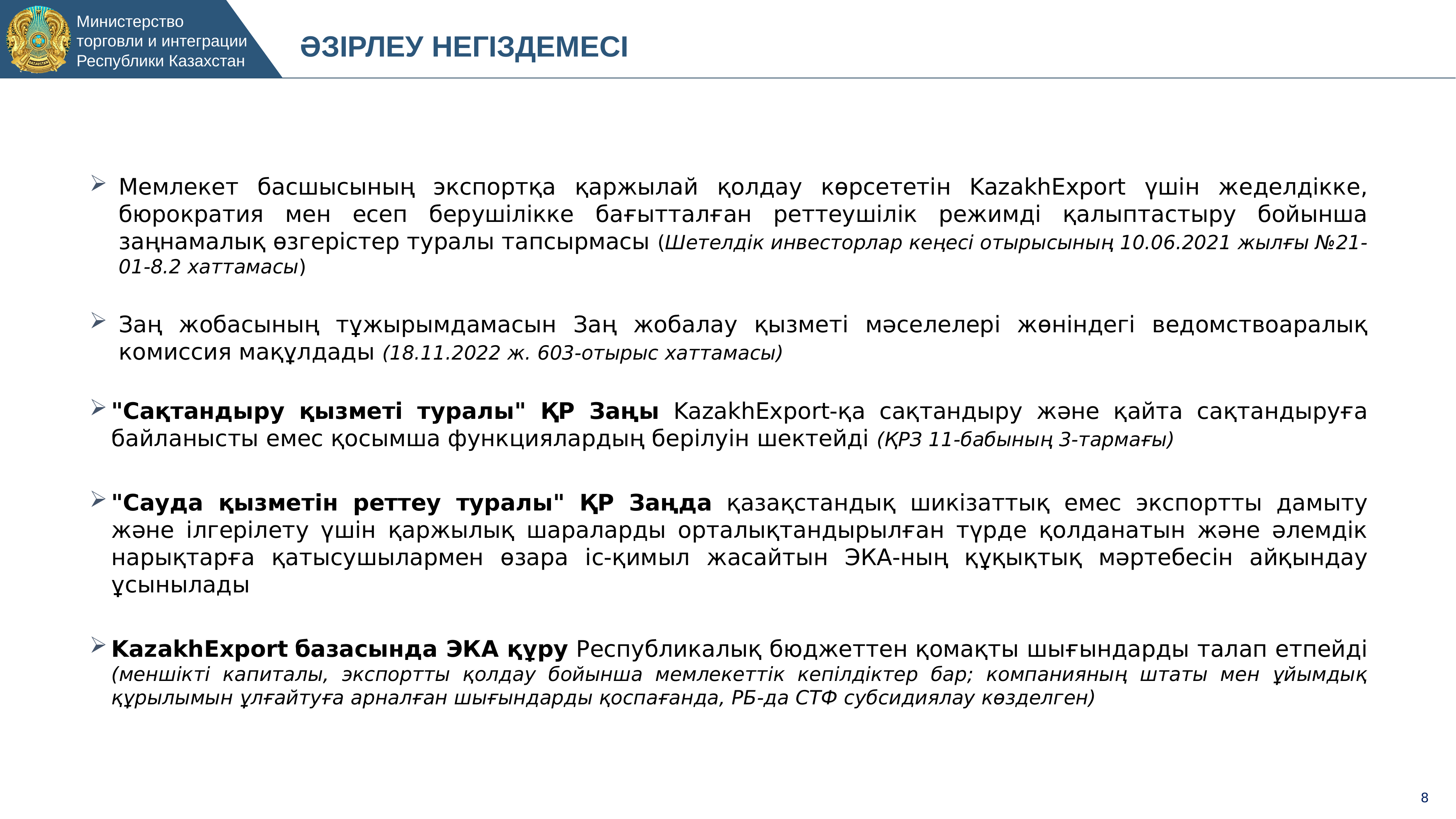

ӘЗІРЛЕУ НЕГІЗДЕМЕСІ

Мемлекет басшысының экспортқа қаржылай қолдау көрсететін KazakhExport үшін жеделдікке, бюрократия мен есеп берушілікке бағытталған реттеушілік режимді қалыптастыру бойынша заңнамалық өзгерістер туралы тапсырмасы (Шетелдік инвесторлар кеңесі отырысының 10.06.2021 жылғы №21-01-8.2 хаттамасы)

Заң жобасының тұжырымдамасын Заң жобалау қызметі мәселелері жөніндегі ведомствоаралық комиссия мақұлдады (18.11.2022 ж. 603-отырыс хаттамасы)

"Сақтандыру қызметі туралы" ҚР Заңы KazakhExport-қа сақтандыру және қайта сақтандыруға байланысты емес қосымша функциялардың берілуін шектейді (ҚРЗ 11-бабының 3-тармағы)

"Сауда қызметін реттеу туралы" ҚР Заңда қазақстандық шикізаттық емес экспортты дамыту және ілгерілету үшін қаржылық шараларды орталықтандырылған түрде қолданатын және әлемдік нарықтарға қатысушылармен өзара іс-қимыл жасайтын ЭКА-ның құқықтық мәртебесін айқындау ұсынылады

KazakhExport базасында ЭКА құру Республикалық бюджеттен қомақты шығындарды талап етпейді (меншікті капиталы, экспортты қолдау бойынша мемлекеттік кепілдіктер бар; компанияның штаты мен ұйымдық құрылымын ұлғайтуға арналған шығындарды қоспағанда, РБ-да СТФ субсидиялау көзделген)

8